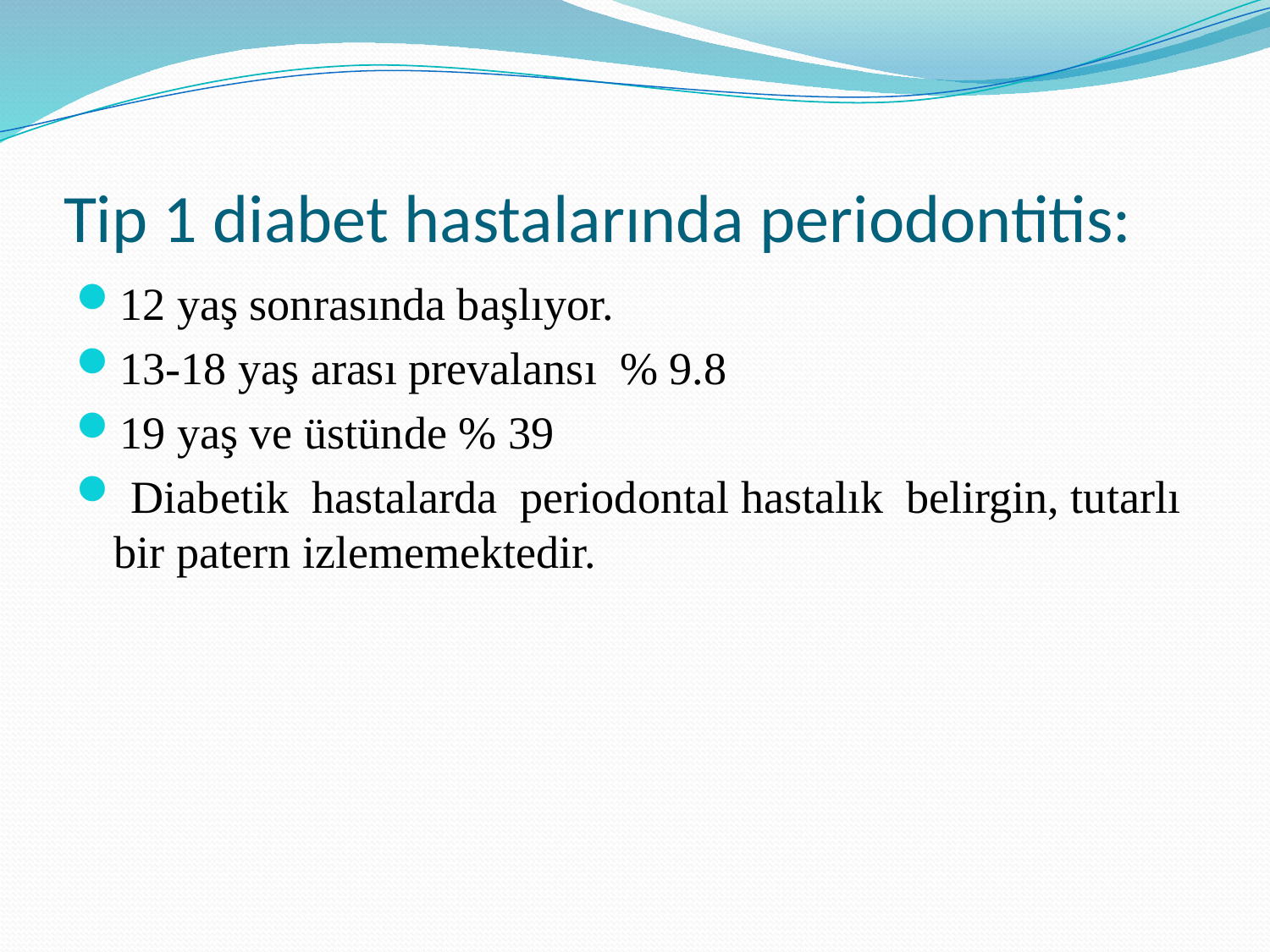

# Tip 1 diabet hastalarında periodontitis:
12 yaş sonrasında başlıyor.
13-18 yaş arası prevalansı  % 9.8
19 yaş ve üstünde % 39
 Diabetik  hastalarda  periodontal hastalık  belirgin, tutarlı  bir patern izlememektedir.